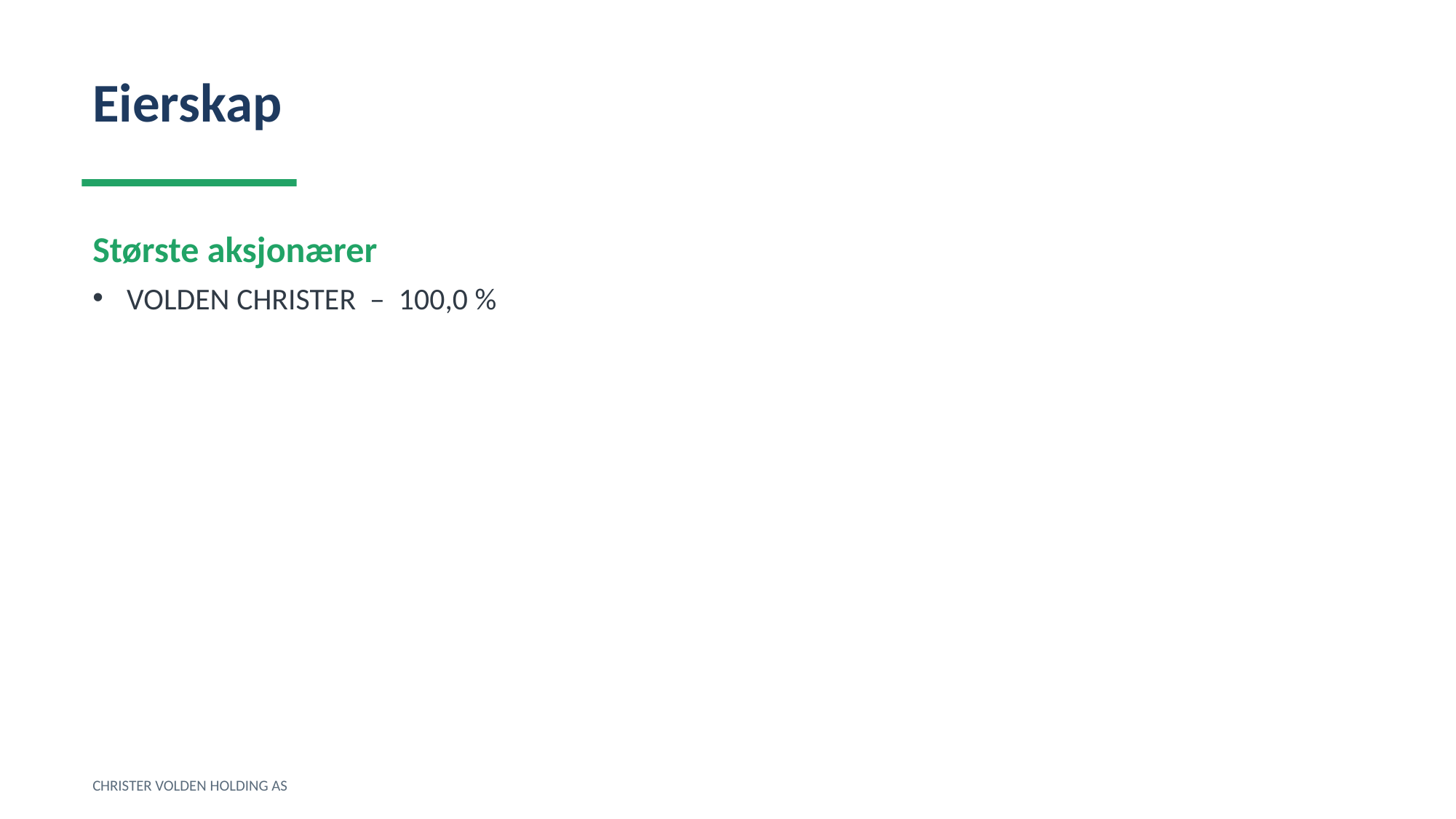

Eierskap

Største aksjonærer
VOLDEN CHRISTER  –  100,0 %
CHRISTER VOLDEN HOLDING AS